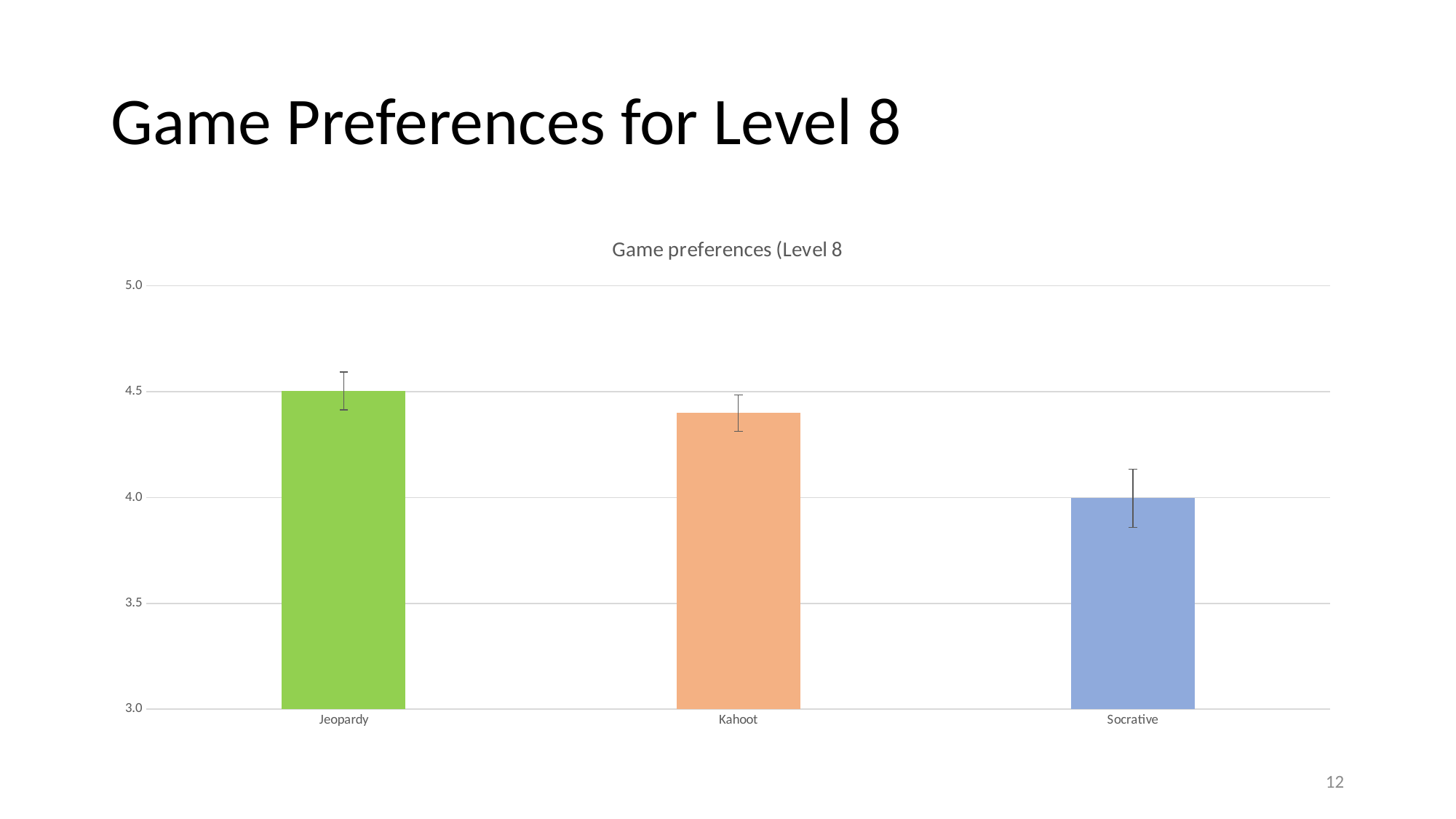

# Game Preferences for Level 8

### Chart: Game preferences (Level 8

| Category |  |
|---|---|
| Jeopardy | 4.503623188405798 |
| Kahoot | 4.3985507246376825 |
| Socrative | 3.996376811594205 |
12